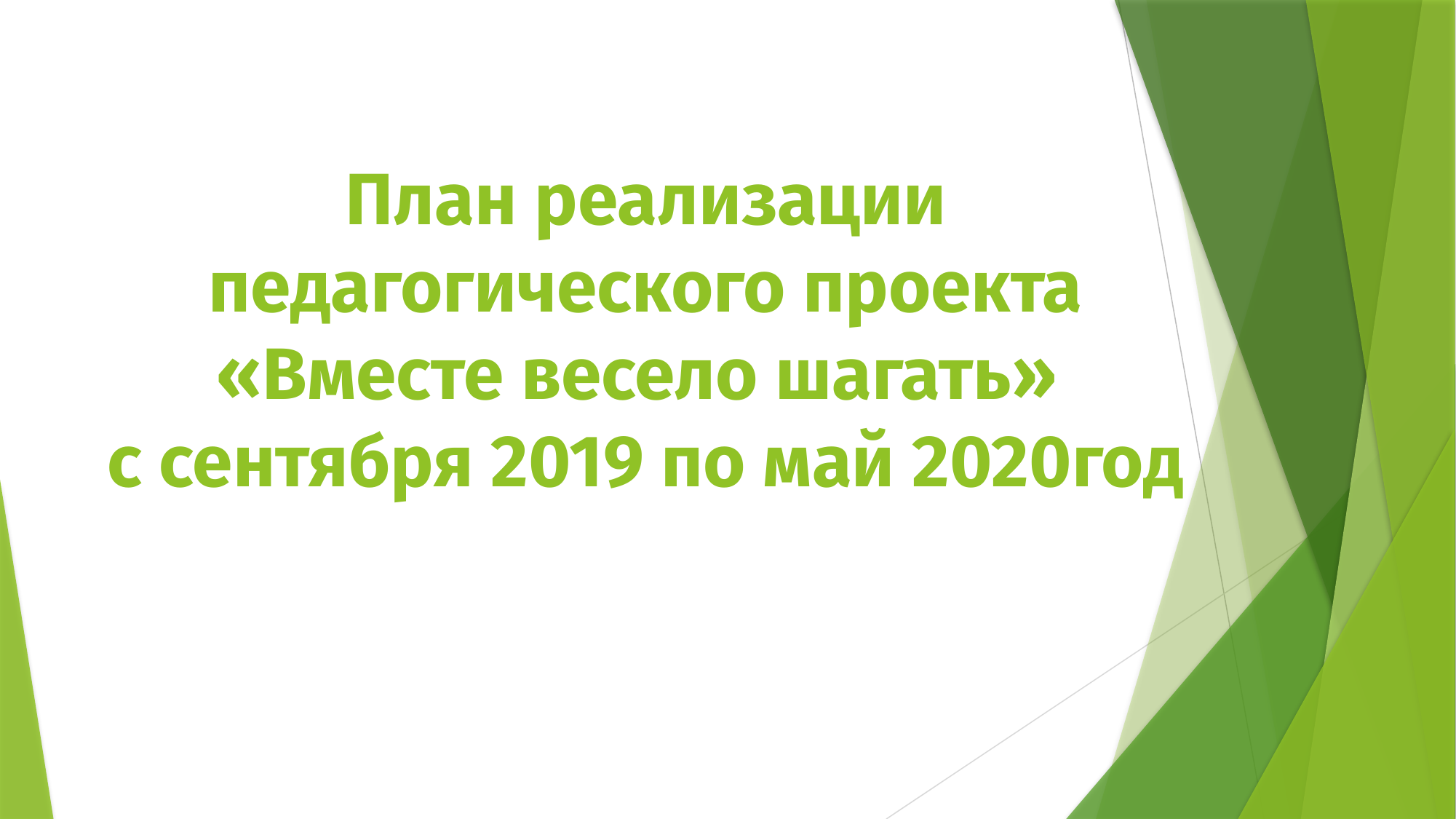

# План реализации педагогического проекта «Вместе весело шагать» с сентября 2019 по май 2020год